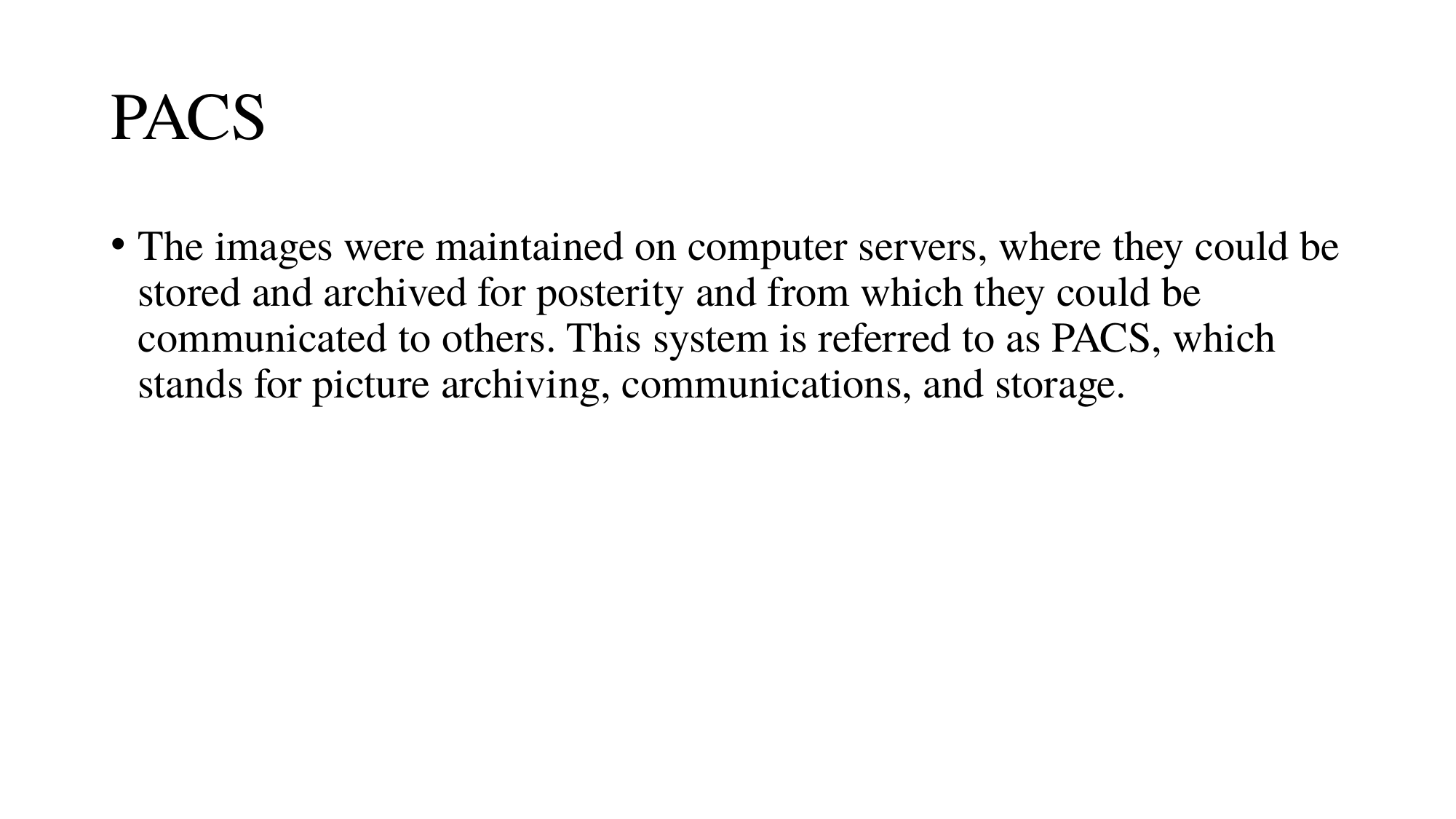

# PACS
The images were maintained on computer servers, where they could be stored and archived for posterity and from which they could be communicated to others. This system is referred to as PACS, which stands for picture archiving, communications, and storage.